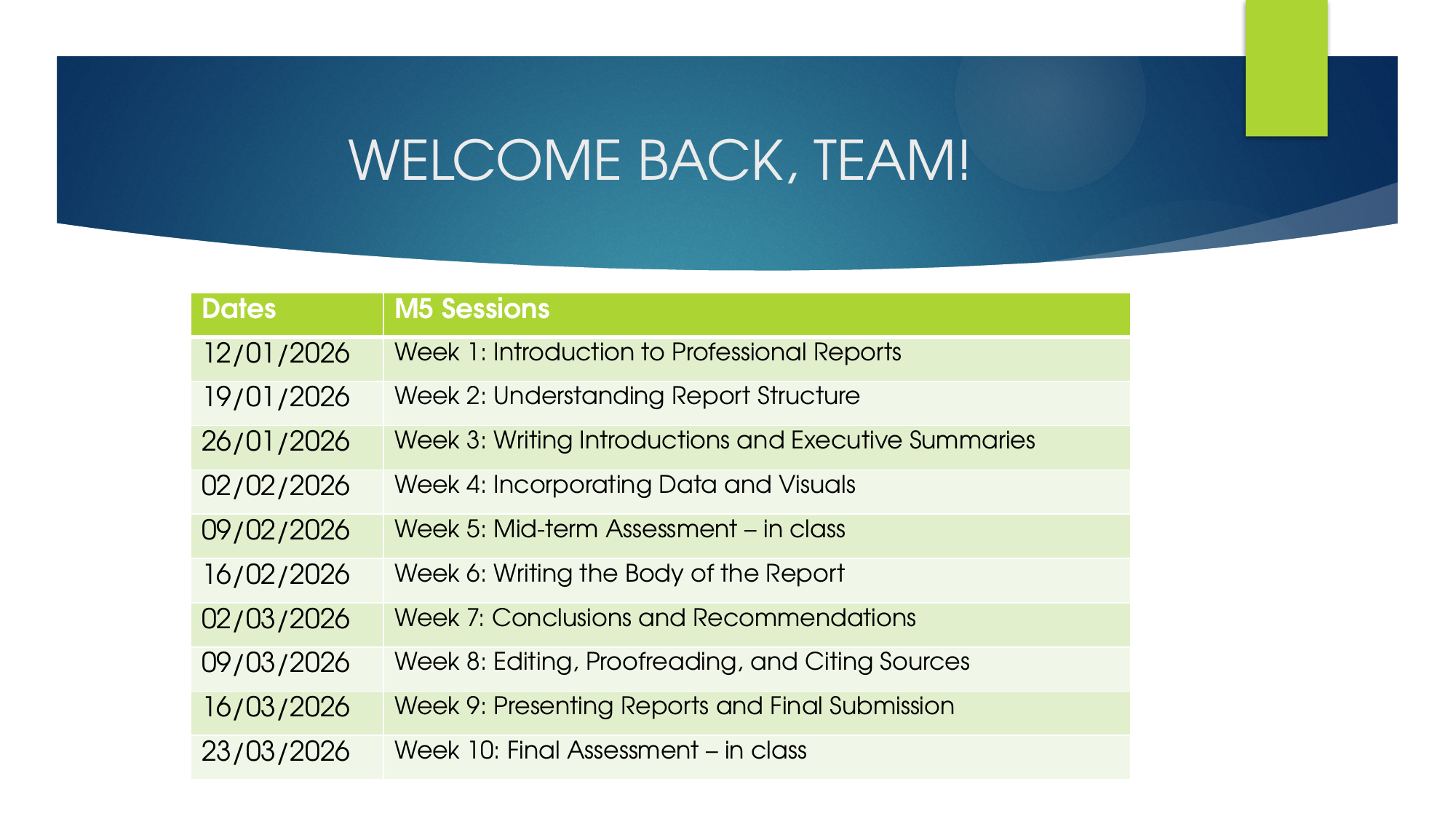

# WELCOME BACK, TEAM!
| Dates | M5 Sessions |
| --- | --- |
| 12/01/2026 | Week 1: Introduction to Professional Reports |
| 19/01/2026 | Week 2: Understanding Report Structure |
| 26/01/2026 | Week 3: Writing Introductions and Executive Summaries |
| 02/02/2026 | Week 4: Incorporating Data and Visuals |
| 09/02/2026 | Week 5: Mid-term Assessment – in class |
| 16/02/2026 | Week 6: Writing the Body of the Report |
| 02/03/2026 | Week 7: Conclusions and Recommendations |
| 09/03/2026 | Week 8: Editing, Proofreading, and Citing Sources |
| 16/03/2026 | Week 9: Presenting Reports and Final Submission |
| 23/03/2026 | Week 10: Final Assessment – in class |